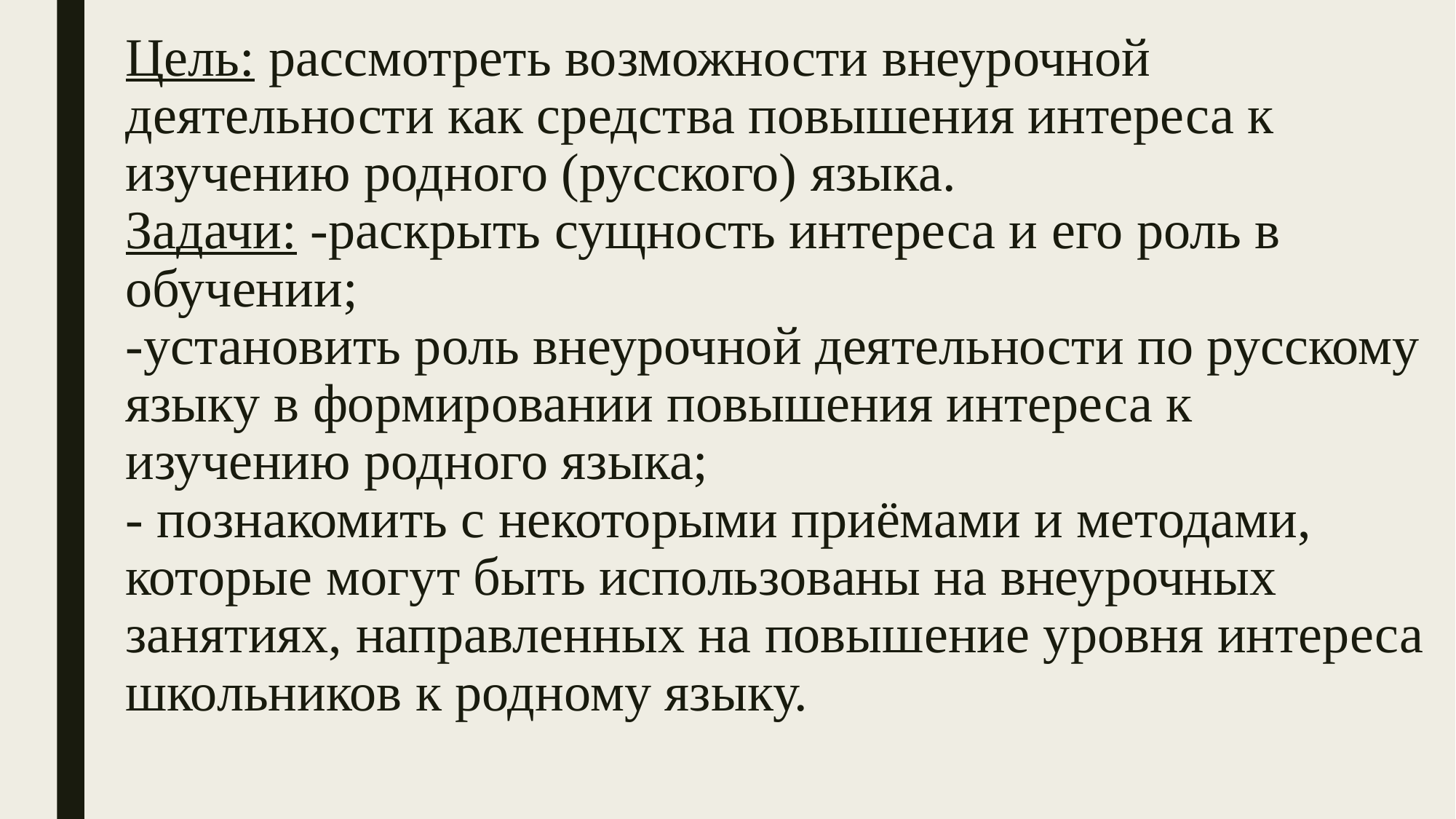

# Цель: рассмотреть возможности внеурочной деятельности как средства повышения интереса к изучению родного (русского) языка. Задачи: -раскрыть сущность интереса и его роль в обучении; -установить роль внеурочной деятельности по русскому языку в формировании повышения интереса к изучению родного языка; - познакомить с некоторыми приёмами и методами, которые могут быть использованы на внеурочных занятиях, направленных на повышение уровня интереса школьников к родному языку.